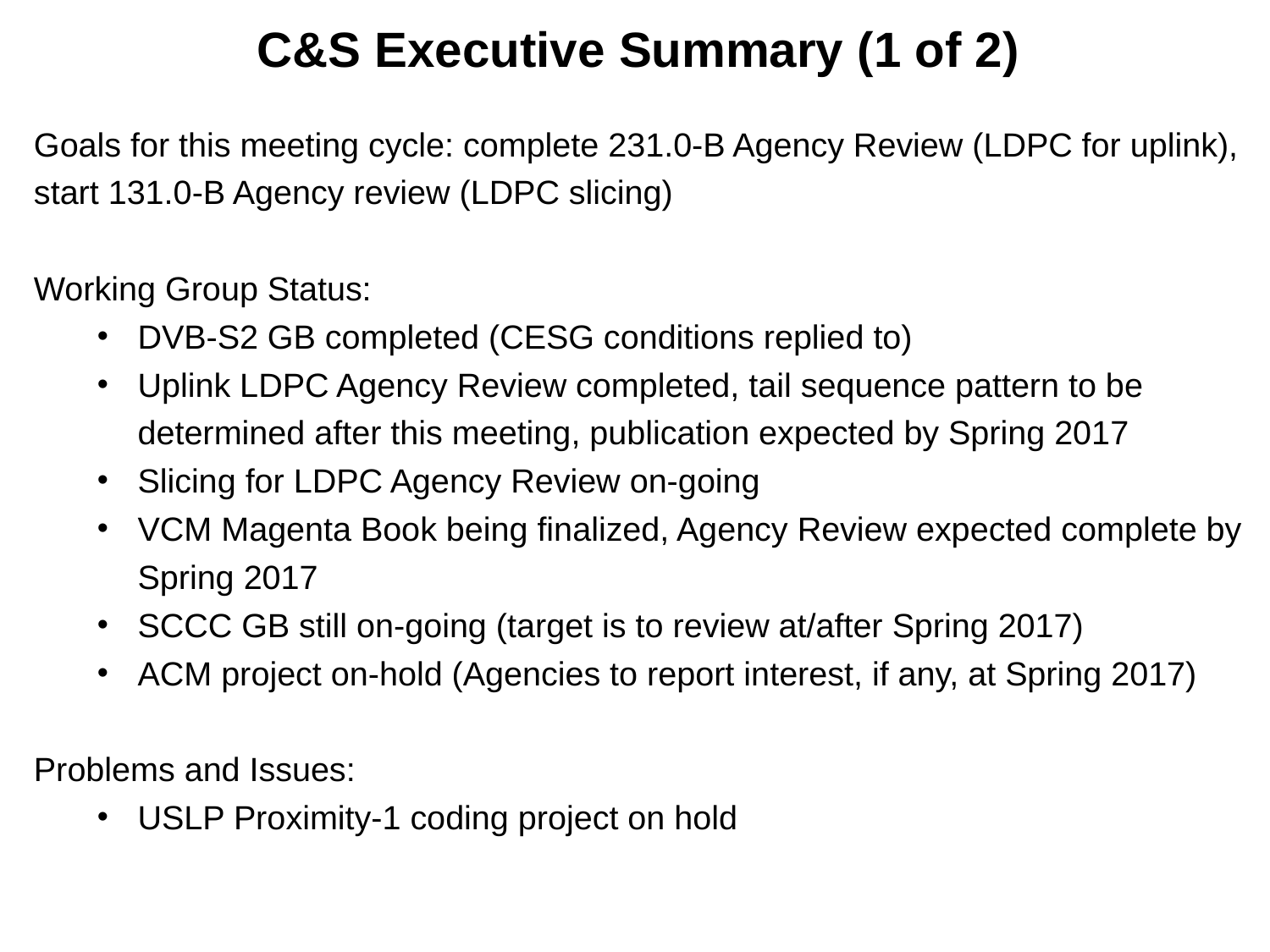

C&S Executive Summary (1 of 2)
Goals for this meeting cycle: complete 231.0-B Agency Review (LDPC for uplink), start 131.0-B Agency review (LDPC slicing)

Working Group Status:
DVB-S2 GB completed (CESG conditions replied to)
Uplink LDPC Agency Review completed, tail sequence pattern to be determined after this meeting, publication expected by Spring 2017
Slicing for LDPC Agency Review on-going
VCM Magenta Book being finalized, Agency Review expected complete by Spring 2017
SCCC GB still on-going (target is to review at/after Spring 2017)
ACM project on-hold (Agencies to report interest, if any, at Spring 2017)

Problems and Issues:
USLP Proximity-1 coding project on hold